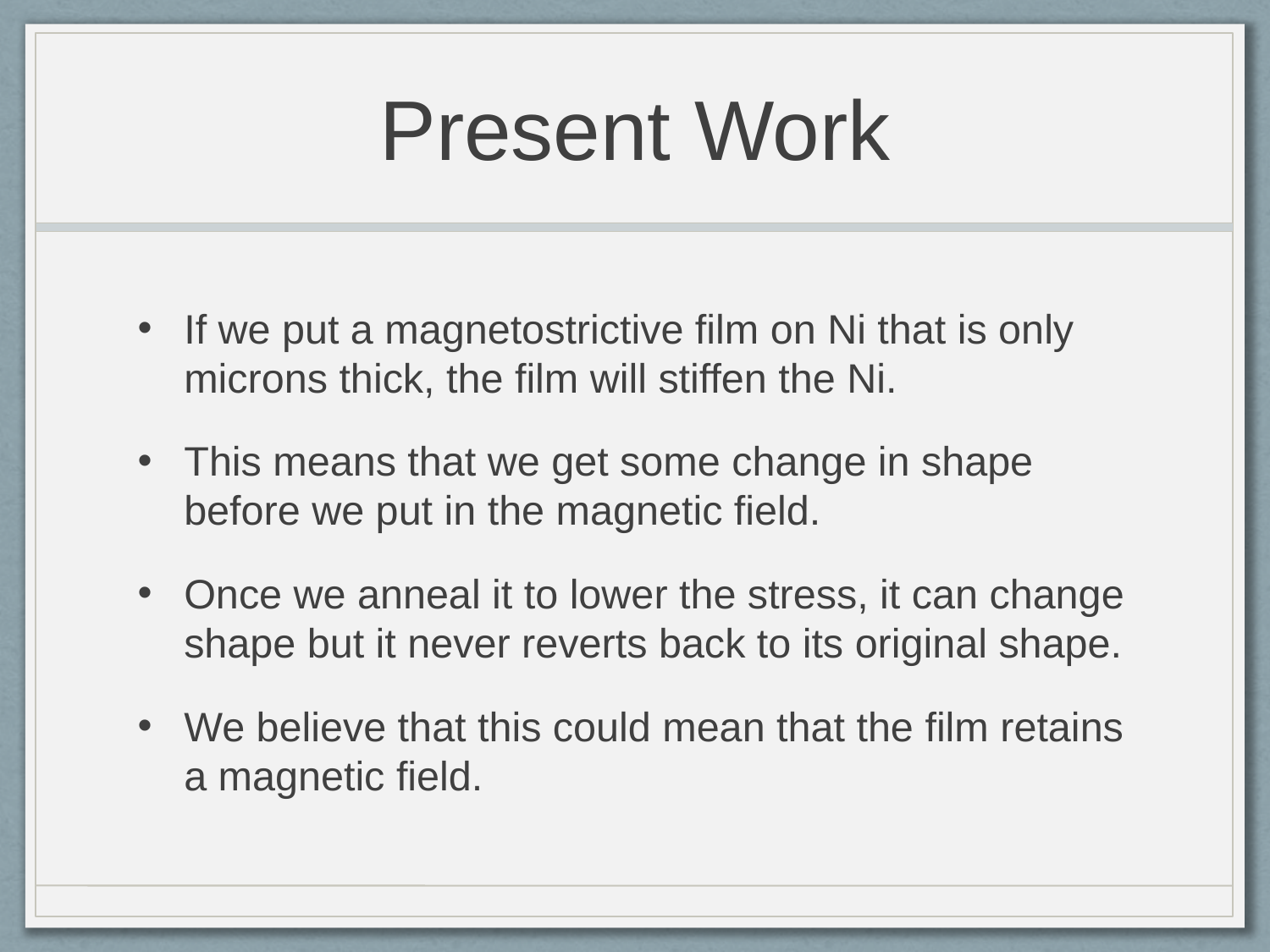

# Present Work
If we put a magnetostrictive film on Ni that is only microns thick, the film will stiffen the Ni.
This means that we get some change in shape before we put in the magnetic field.
Once we anneal it to lower the stress, it can change shape but it never reverts back to its original shape.
We believe that this could mean that the film retains a magnetic field.